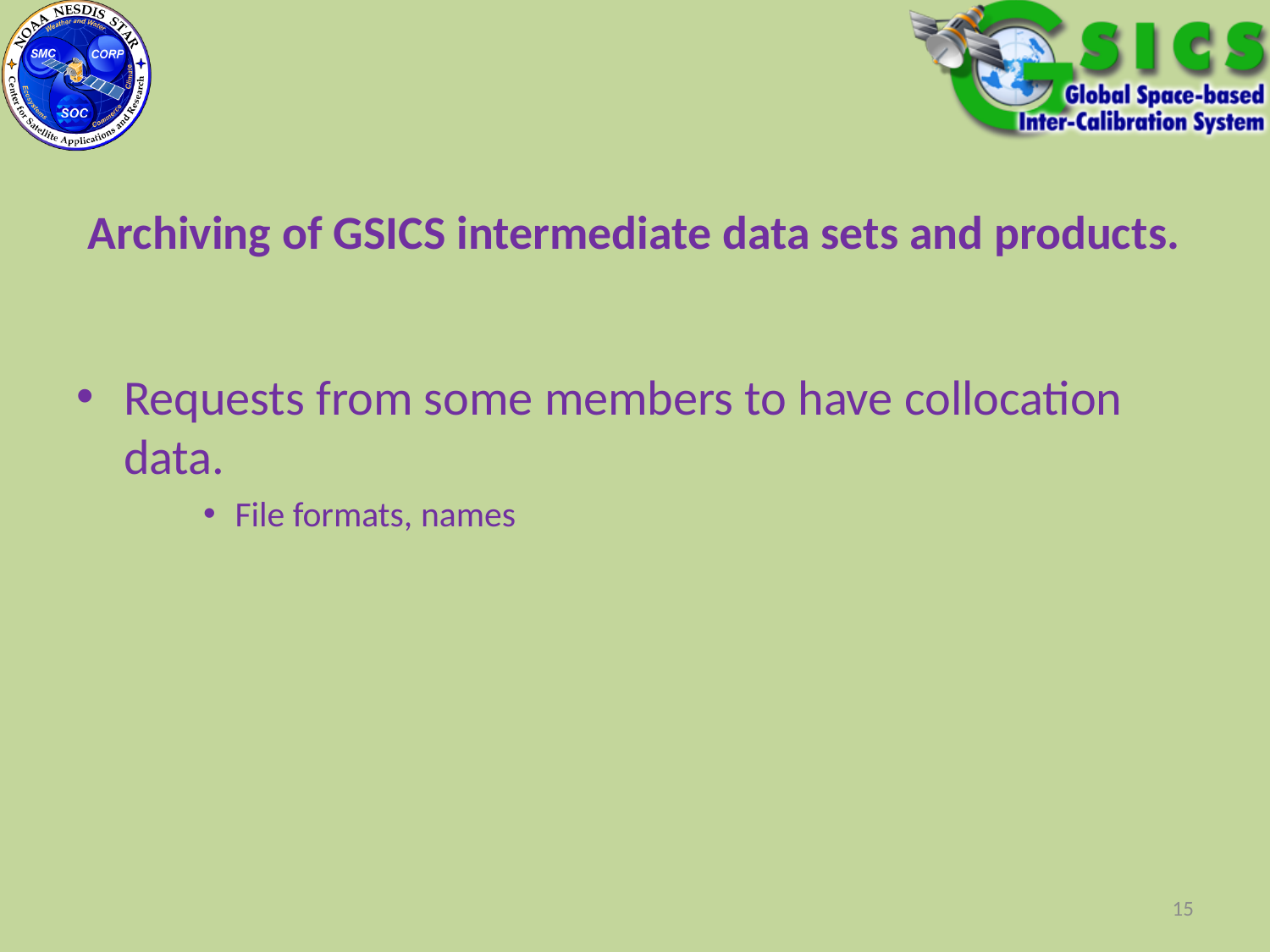

# Archiving of GSICS intermediate data sets and products.
Requests from some members to have collocation data.
File formats, names
15